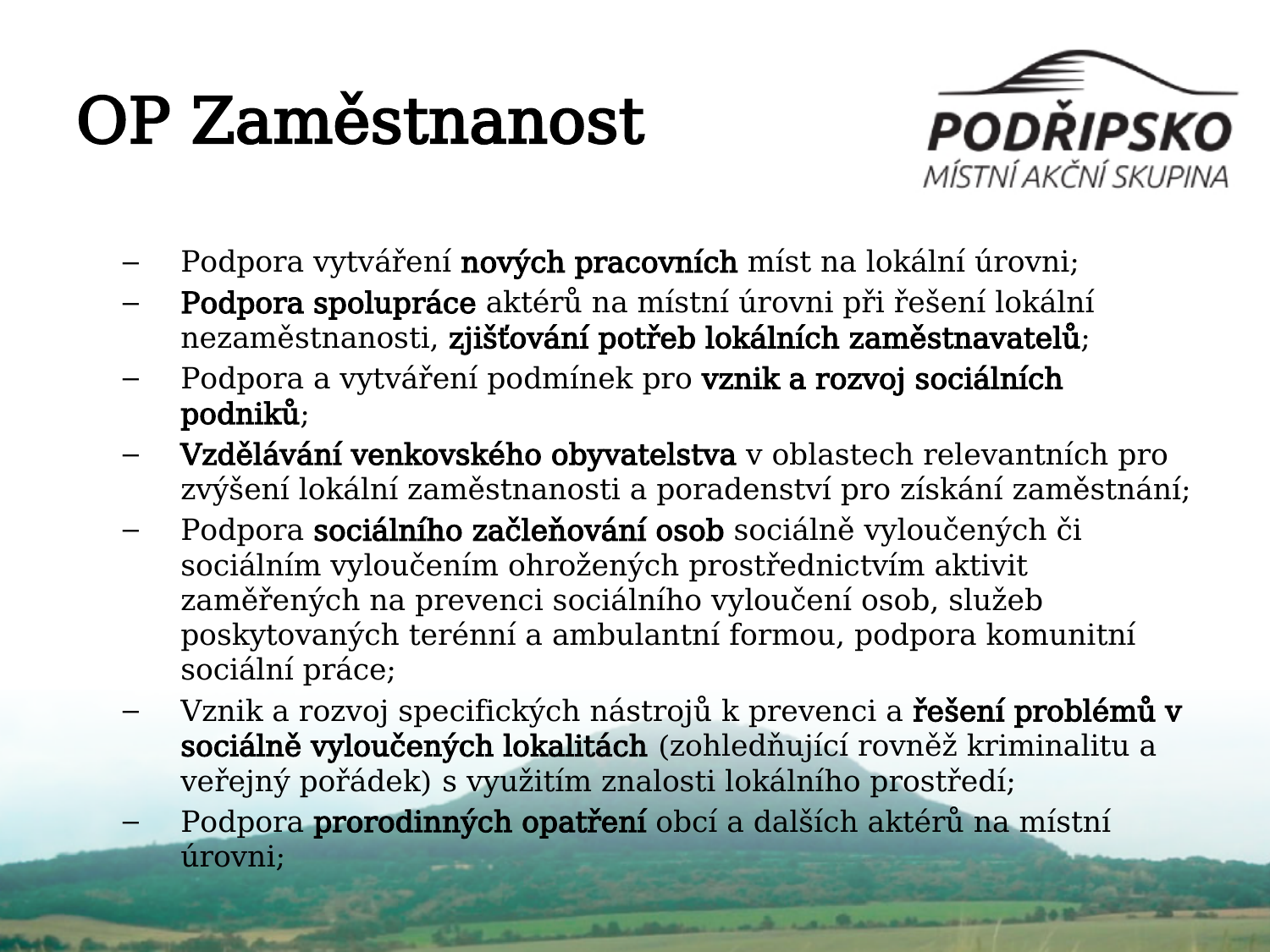

# OP Zaměstnanost

Podpora vytváření nových pracovních míst na lokální úrovni;
Podpora spolupráce aktérů na místní úrovni při řešení lokální nezaměstnanosti, zjišťování potřeb lokálních zaměstnavatelů;
Podpora a vytváření podmínek pro vznik a rozvoj sociálních podniků;
Vzdělávání venkovského obyvatelstva v oblastech relevantních pro zvýšení lokální zaměstnanosti a poradenství pro získání zaměstnání;
Podpora sociálního začleňování osob sociálně vyloučených či sociálním vyloučením ohrožených prostřednictvím aktivit zaměřených na prevenci sociálního vyloučení osob, služeb poskytovaných terénní a ambulantní formou, podpora komunitní sociální práce;
Vznik a rozvoj specifických nástrojů k prevenci a řešení problémů v sociálně vyloučených lokalitách (zohledňující rovněž kriminalitu a veřejný pořádek) s využitím znalosti lokálního prostředí;
Podpora prorodinných opatření obcí a dalších aktérů na místní úrovni;